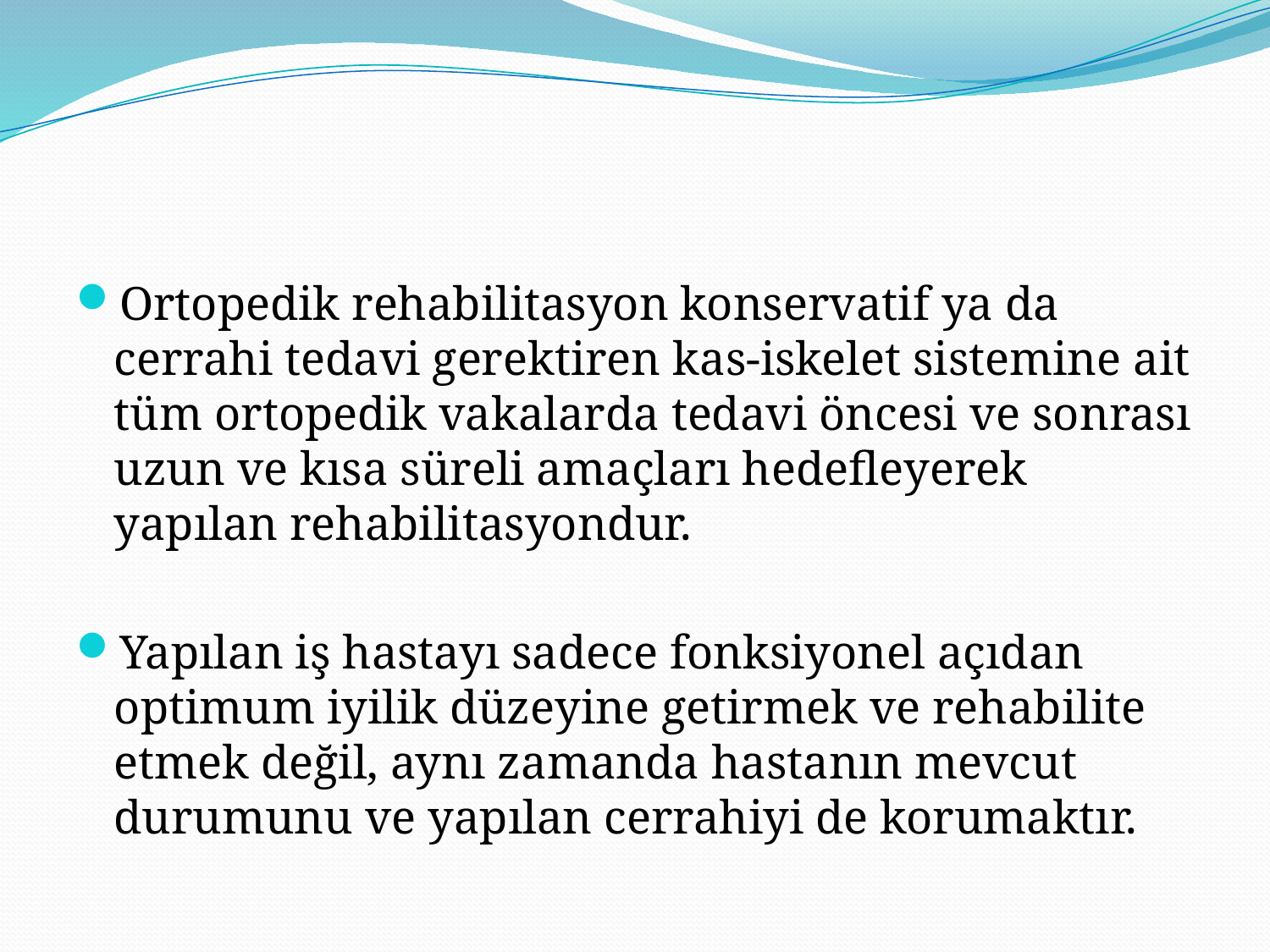

#
Ortopedik rehabilitasyon konservatif ya da cerrahi tedavi gerektiren kas-iskelet sistemine ait tüm ortopedik vakalarda tedavi öncesi ve sonrası uzun ve kısa süreli amaçları hedefleyerek yapılan rehabilitasyondur.

Yapılan iş hastayı sadece fonksiyonel açıdan optimum iyilik düzeyine getirmek ve rehabilite etmek değil, aynı zamanda hastanın mevcut durumunu ve yapılan cerrahiyi de korumaktır.